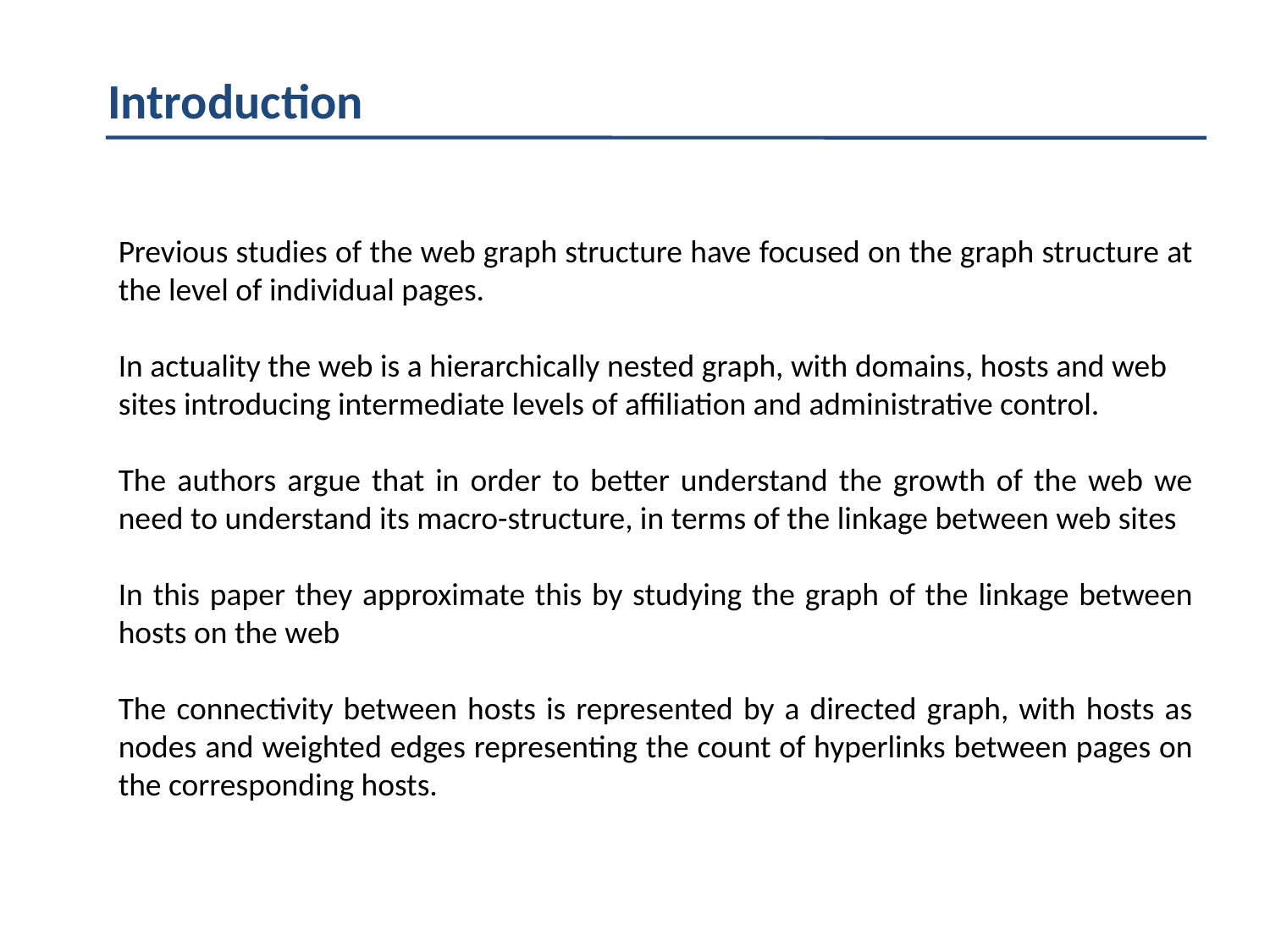

Introduction
Previous studies of the web graph structure have focused on the graph structure at the level of individual pages.

In actuality the web is a hierarchically nested graph, with domains, hosts and web
sites introducing intermediate levels of affiliation and administrative control.

The authors argue that in order to better understand the growth of the web we need to understand its macro-structure, in terms of the linkage between web sites

In this paper they approximate this by studying the graph of the linkage between hosts on the web

The connectivity between hosts is represented by a directed graph, with hosts as nodes and weighted edges representing the count of hyperlinks between pages on the corresponding hosts.